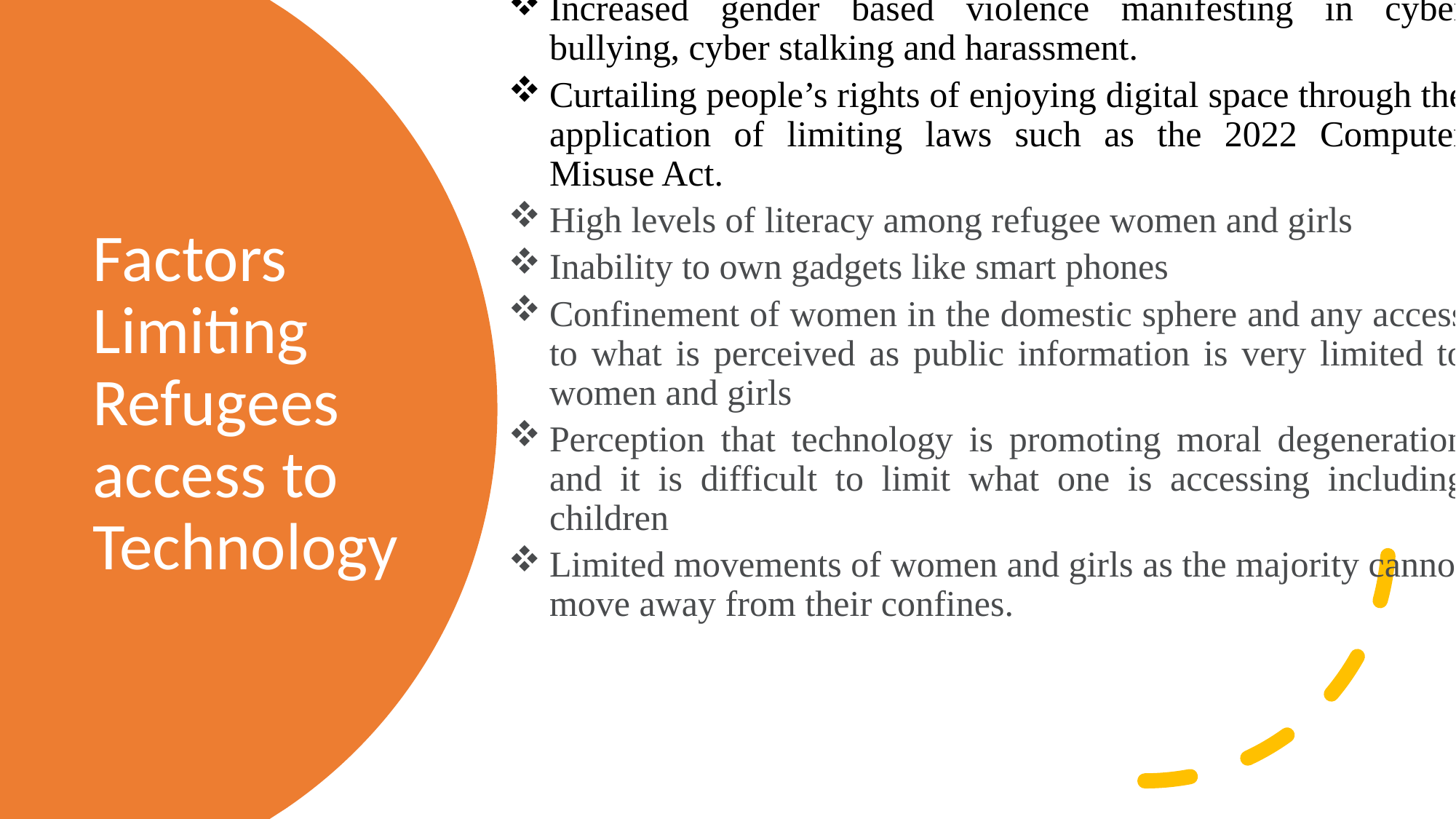

Increased gender based violence manifesting in cyber bullying, cyber stalking and harassment.
Curtailing people’s rights of enjoying digital space through the application of limiting laws such as the 2022 Computer Misuse Act.
High levels of literacy among refugee women and girls
Inability to own gadgets like smart phones
Confinement of women in the domestic sphere and any access to what is perceived as public information is very limited to women and girls
Perception that technology is promoting moral degeneration and it is difficult to limit what one is accessing including children
Limited movements of women and girls as the majority cannot move away from their confines.

# Factors Limiting Refugees  access to Technology